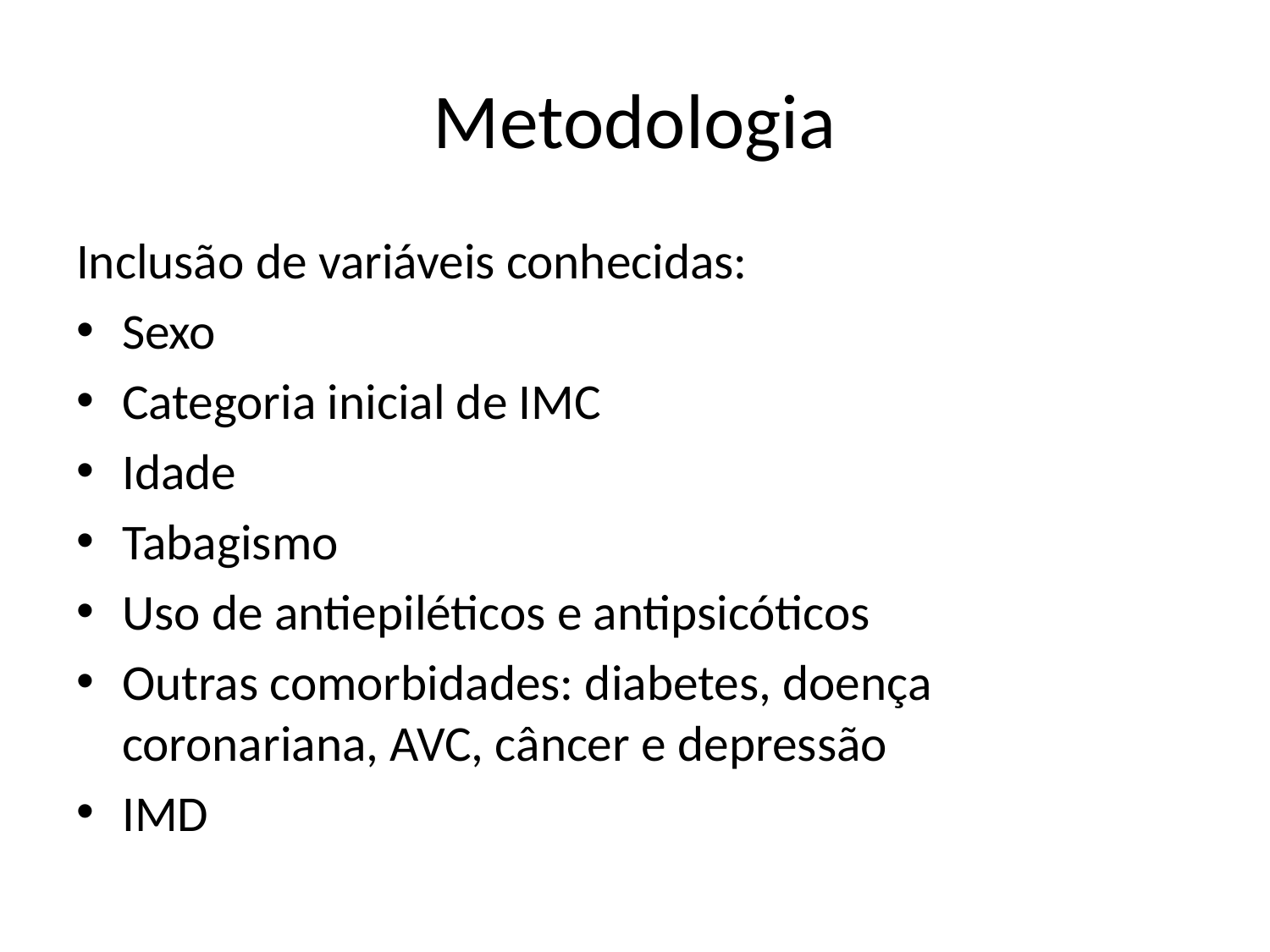

# Metodologia
Inclusão de variáveis conhecidas:
Sexo
Categoria inicial de IMC
Idade
Tabagismo
Uso de antiepiléticos e antipsicóticos
Outras comorbidades: diabetes, doença coronariana, AVC, câncer e depressão
IMD